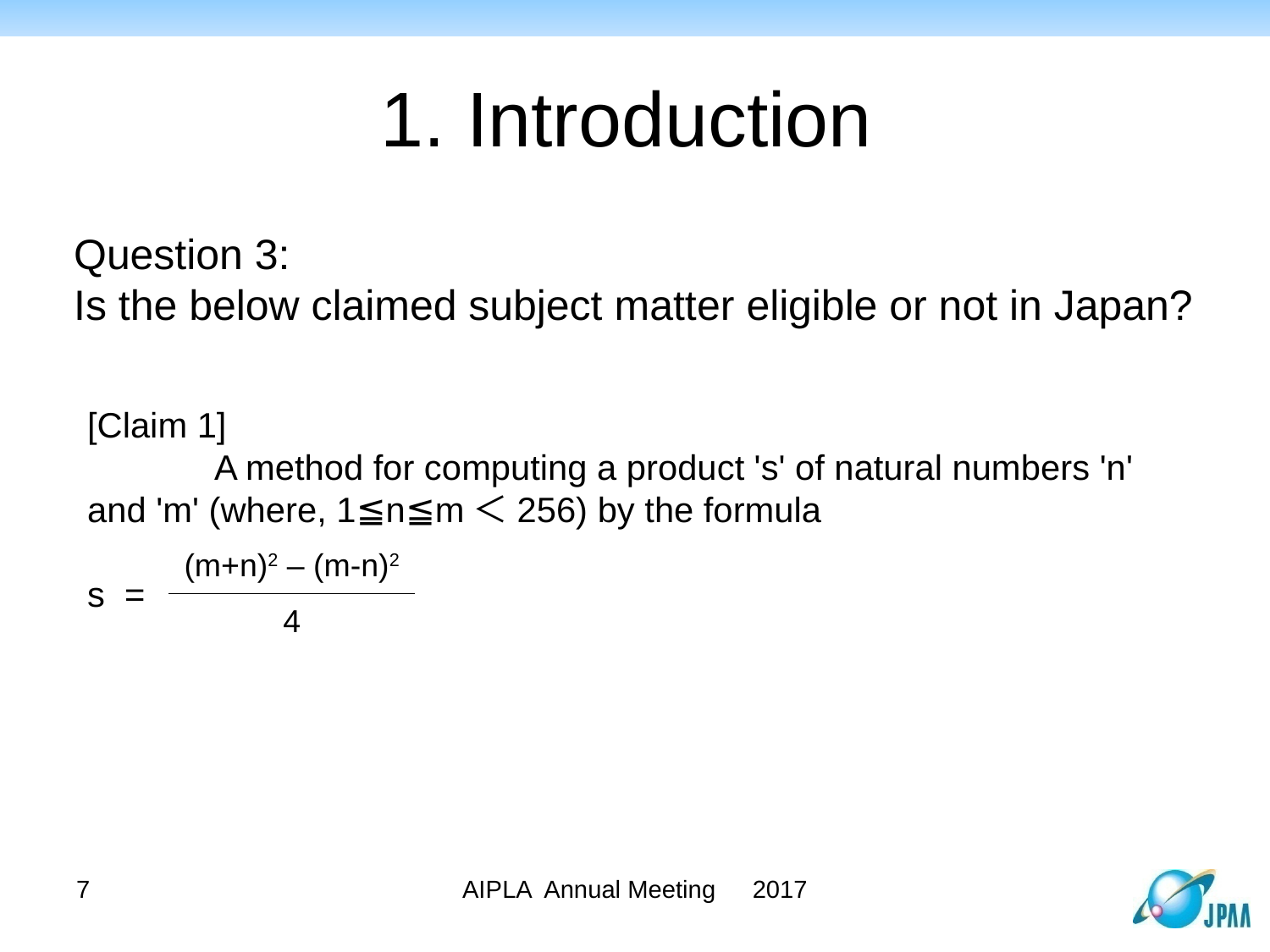

# 1. Introduction
Question 3:
Is the below claimed subject matter eligible or not in Japan?
[Claim 1]
	A method for computing a product 's' of natural numbers 'n' and 'm' (where, 1≦n≦m＜256) by the formula

s  =
(m+n)2 – (m-n)2
4
AIPLA  Annual Meeting　2017